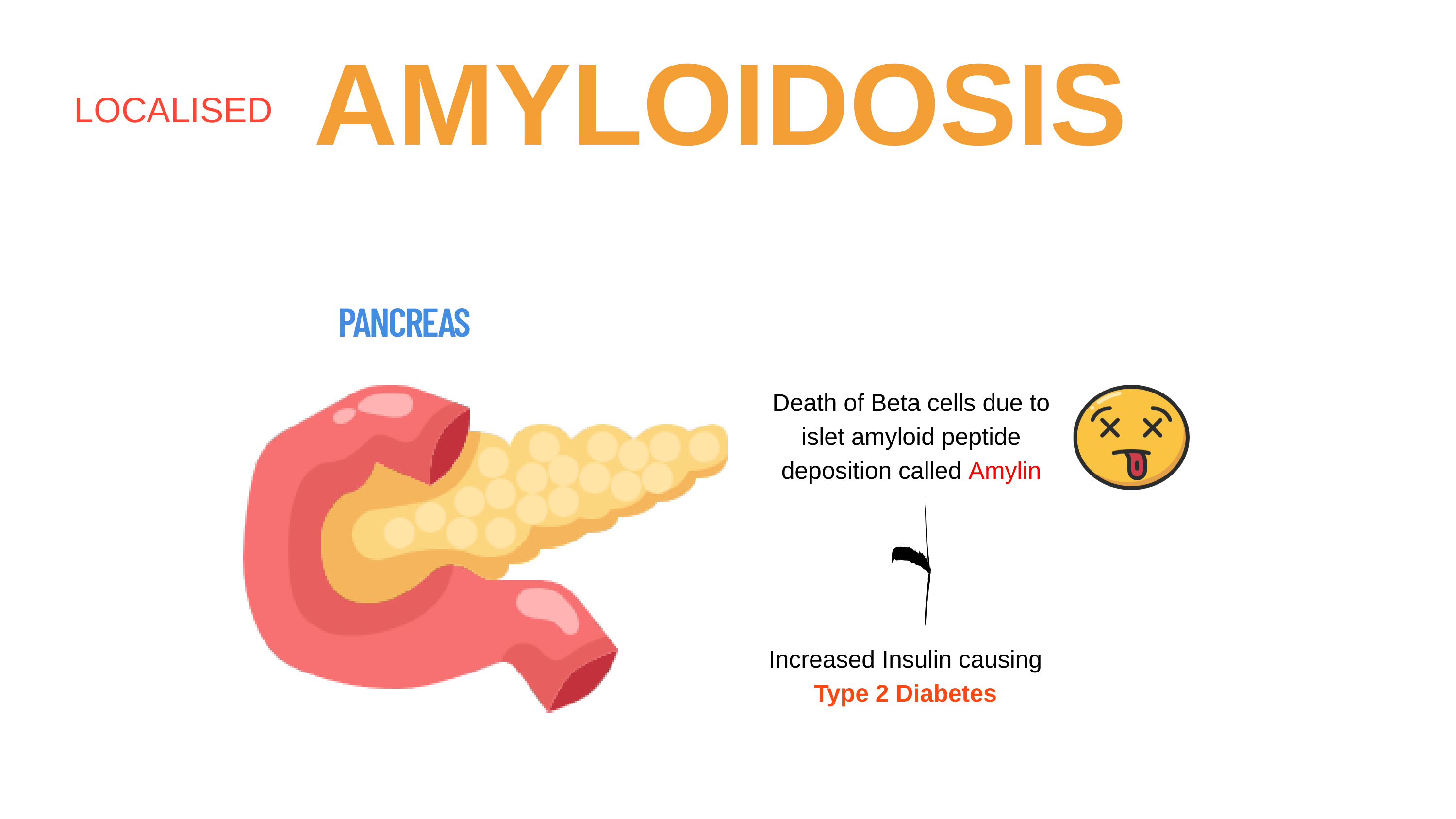

AMYLOIDOSIS
LOCALISED
PANCREAS
Death of Beta cells due to islet amyloid peptide deposition called Amylin

Increased Insulin causing
Type 2 Diabetes